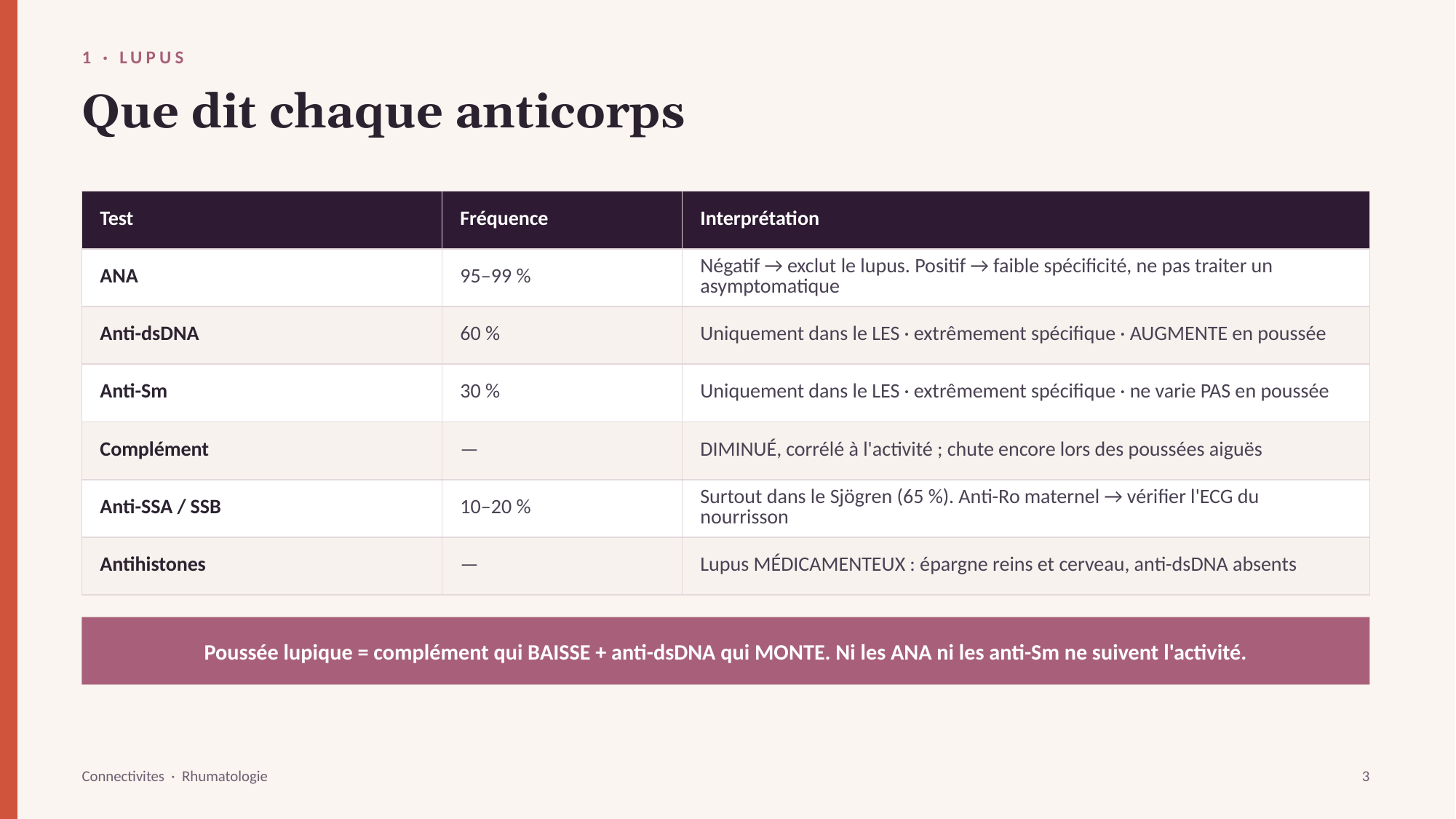

1 · LUPUS
Que dit chaque anticorps
| Test | Fréquence | Interprétation |
| --- | --- | --- |
| ANA | 95–99 % | Négatif → exclut le lupus. Positif → faible spécificité, ne pas traiter un asymptomatique |
| Anti-dsDNA | 60 % | Uniquement dans le LES · extrêmement spécifique · AUGMENTE en poussée |
| Anti-Sm | 30 % | Uniquement dans le LES · extrêmement spécifique · ne varie PAS en poussée |
| Complément | — | DIMINUÉ, corrélé à l'activité ; chute encore lors des poussées aiguës |
| Anti-SSA / SSB | 10–20 % | Surtout dans le Sjögren (65 %). Anti-Ro maternel → vérifier l'ECG du nourrisson |
| Antihistones | — | Lupus MÉDICAMENTEUX : épargne reins et cerveau, anti-dsDNA absents |

Poussée lupique = complément qui BAISSE + anti-dsDNA qui MONTE. Ni les ANA ni les anti-Sm ne suivent l'activité.
Connectivites  ·  Rhumatologie
3